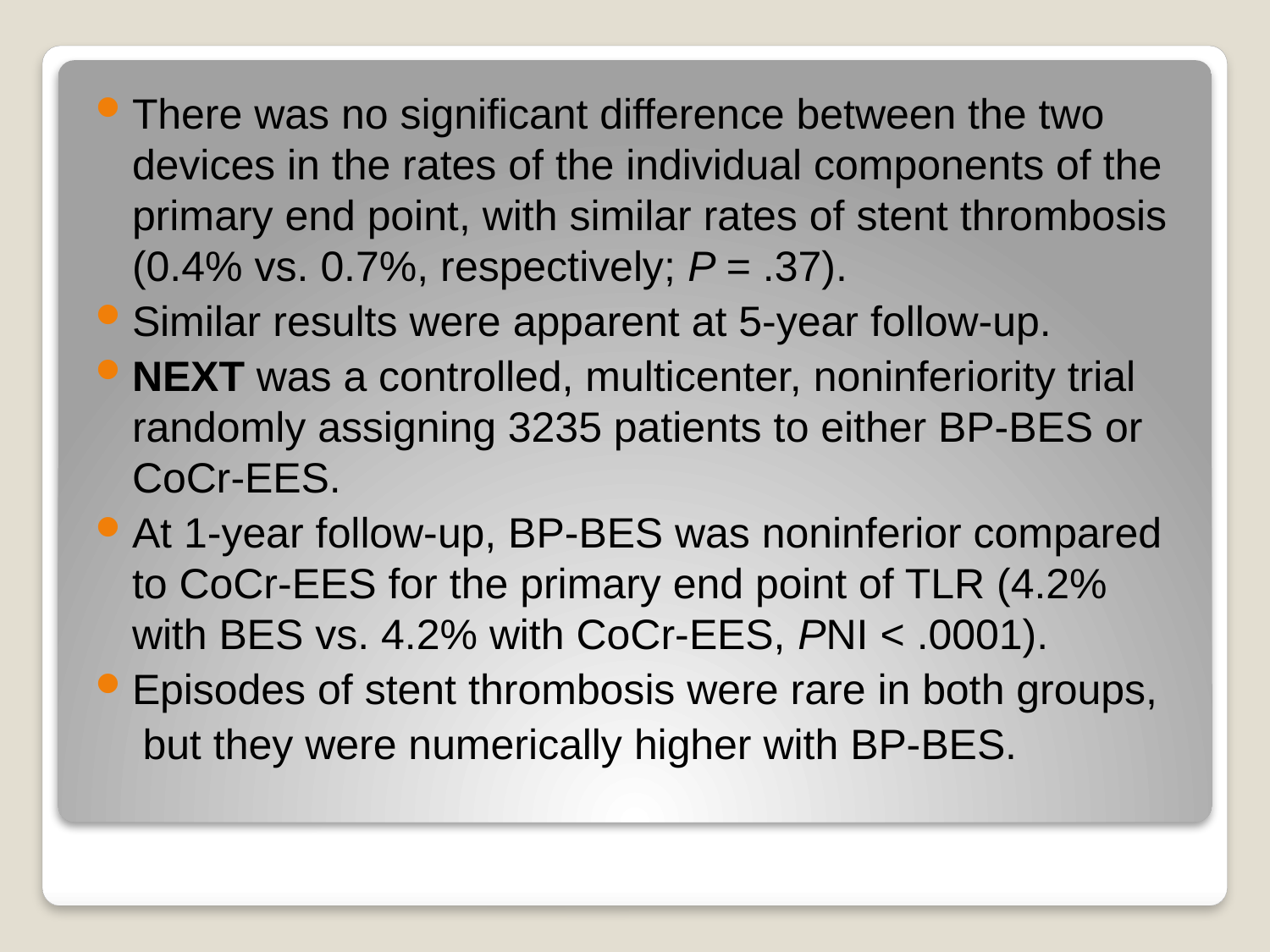

There was no significant difference between the two devices in the rates of the individual components of the primary end point, with similar rates of stent thrombosis (0.4% vs. 0.7%, respectively; P = .37).
Similar results were apparent at 5-year follow-up.
NEXT was a controlled, multicenter, noninferiority trial randomly assigning 3235 patients to either BP-BES or CoCr-EES.
At 1-year follow-up, BP-BES was noninferior compared to CoCr-EES for the primary end point of TLR (4.2% with BES vs. 4.2% with CoCr-EES, PNI < .0001).
Episodes of stent thrombosis were rare in both groups,
    but they were numerically higher with BP-BES.
#